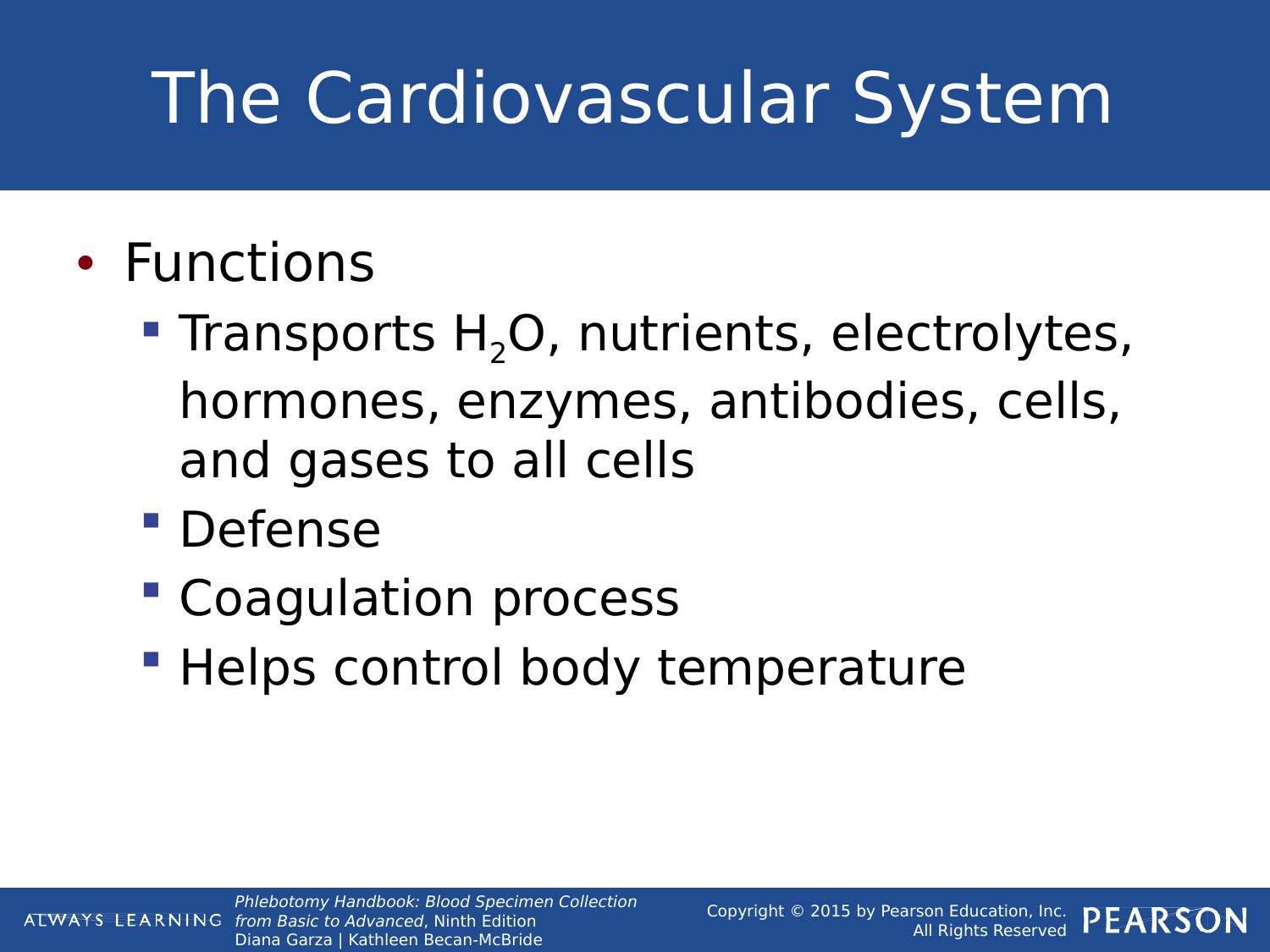

# The Cardiovascular System
Functions
Transports H2O, nutrients, electrolytes, hormones, enzymes, antibodies, cells, and gases to all cells
Defense
Coagulation process
Helps control body temperature